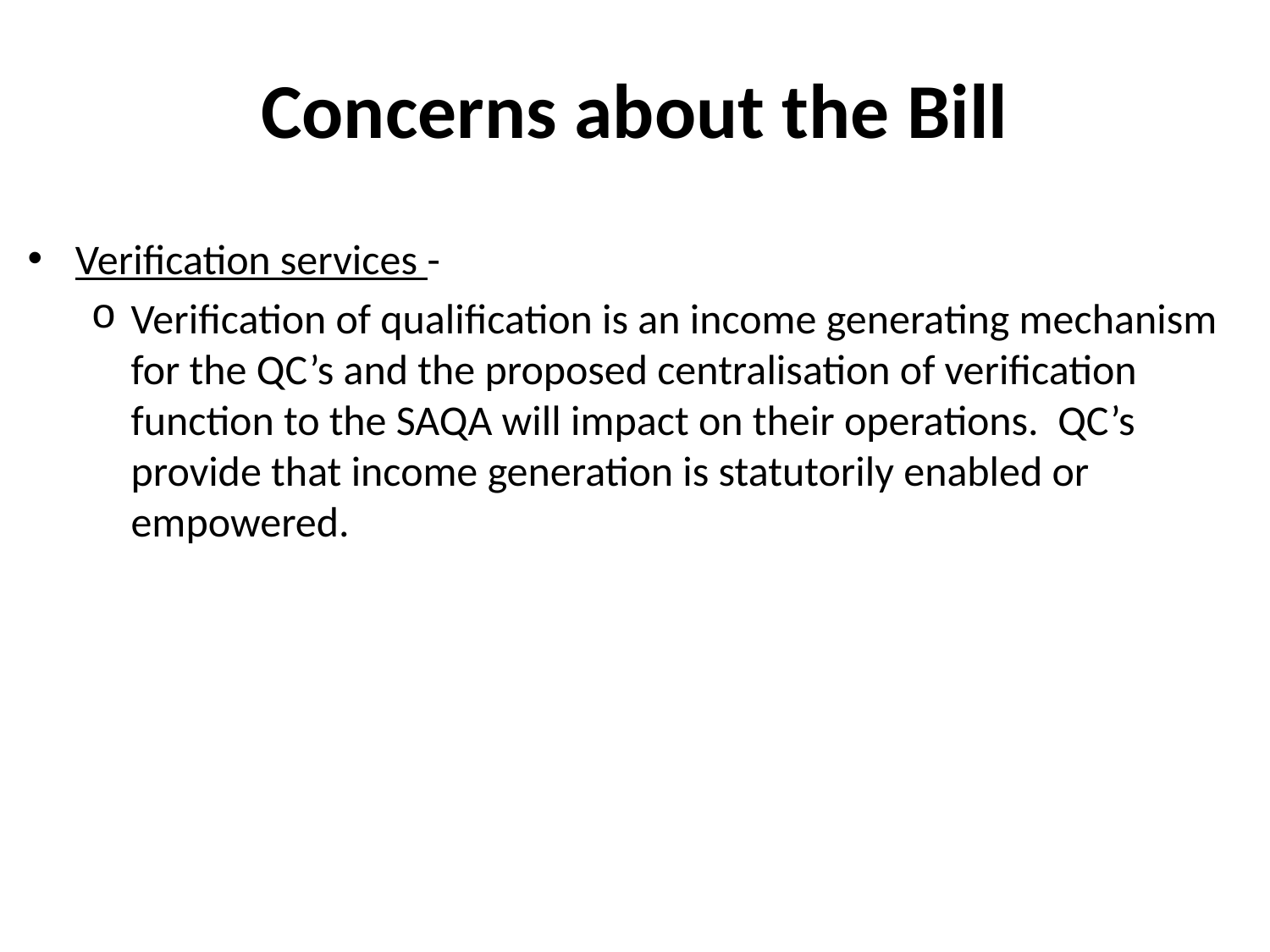

# Concerns about the Bill
Verification services -
Verification of qualification is an income generating mechanism for the QC’s and the proposed centralisation of verification function to the SAQA will impact on their operations.  QC’s provide that income generation is statutorily enabled or empowered.